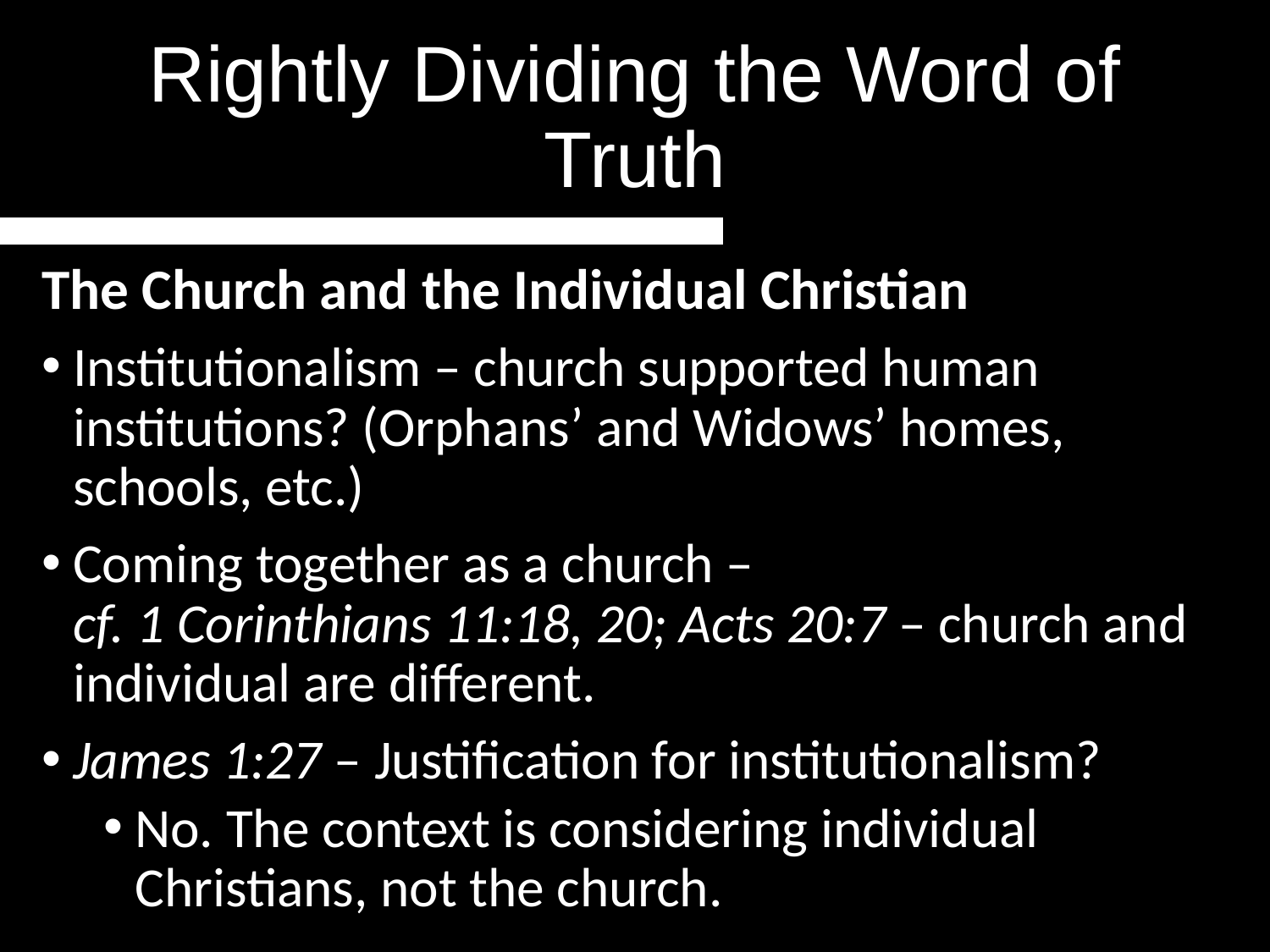

# Rightly Dividing the Word of Truth
The Church and the Individual Christian
Institutionalism – church supported human institutions? (Orphans’ and Widows’ homes, schools, etc.)
Coming together as a church –                                  cf. 1 Corinthians 11:18, 20; Acts 20:7 – church and individual are different.
James 1:27 – Justification for institutionalism?
No. The context is considering individual Christians, not the church.